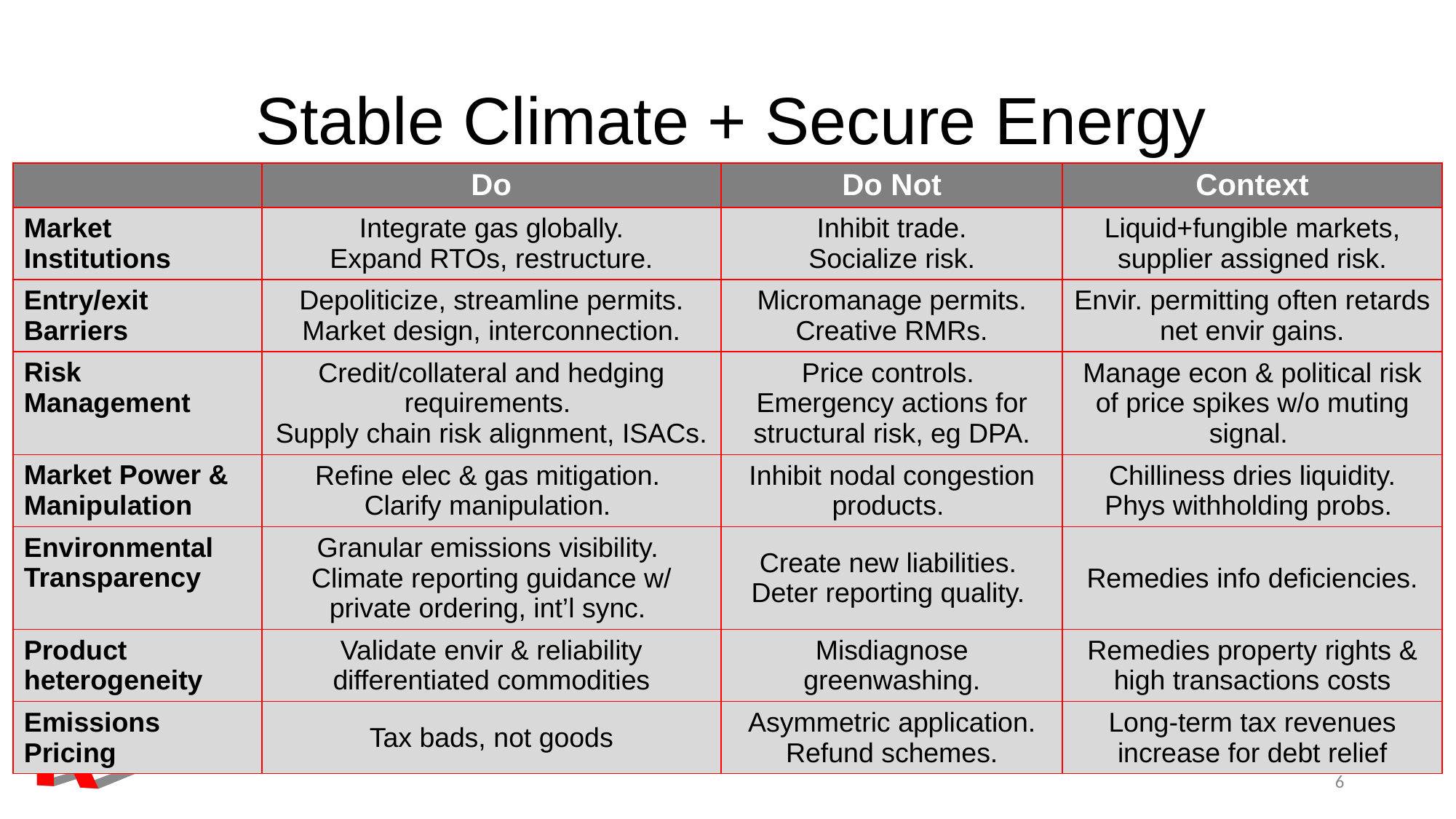

# Stable Climate + Secure Energy
|  | Do | Do Not | Context |
| --- | --- | --- | --- |
| Market Institutions | Integrate gas globally. Expand RTOs, restructure. | Inhibit trade. Socialize risk. | Liquid+fungible markets, supplier assigned risk. |
| Entry/exit Barriers | Depoliticize, streamline permits. Market design, interconnection. | Micromanage permits. Creative RMRs. | Envir. permitting often retards net envir gains. |
| Risk Management | Credit/collateral and hedging requirements. Supply chain risk alignment, ISACs. | Price controls. Emergency actions for structural risk, eg DPA. | Manage econ & political risk of price spikes w/o muting signal. |
| Market Power & Manipulation | Refine elec & gas mitigation. Clarify manipulation. | Inhibit nodal congestion products. | Chilliness dries liquidity. Phys withholding probs. |
| Environmental Transparency | Granular emissions visibility. Climate reporting guidance w/ private ordering, int’l sync. | Create new liabilities. Deter reporting quality. | Remedies info deficiencies. |
| Product heterogeneity | Validate envir & reliability differentiated commodities | Misdiagnose greenwashing. | Remedies property rights & high transactions costs |
| Emissions Pricing | Tax bads, not goods | Asymmetric application. Refund schemes. | Long-term tax revenues increase for debt relief |

6